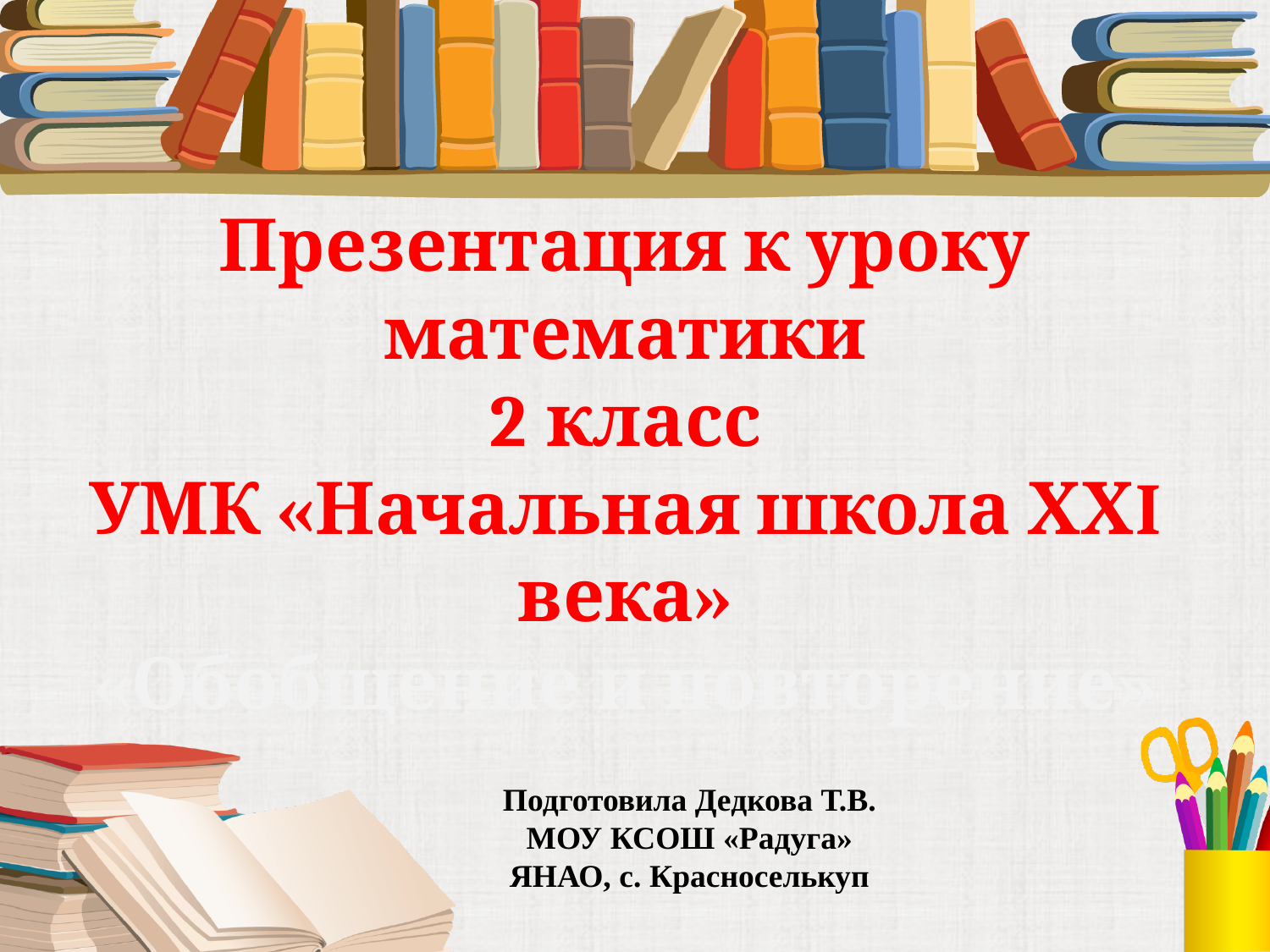

# Презентация к уроку математики 2 класс УМК «Начальная школа ХХI века» «Обобщение и повторение»
Подготовила Дедкова Т.В.
МОУ КСОШ «Радуга»
ЯНАО, с. Красноселькуп